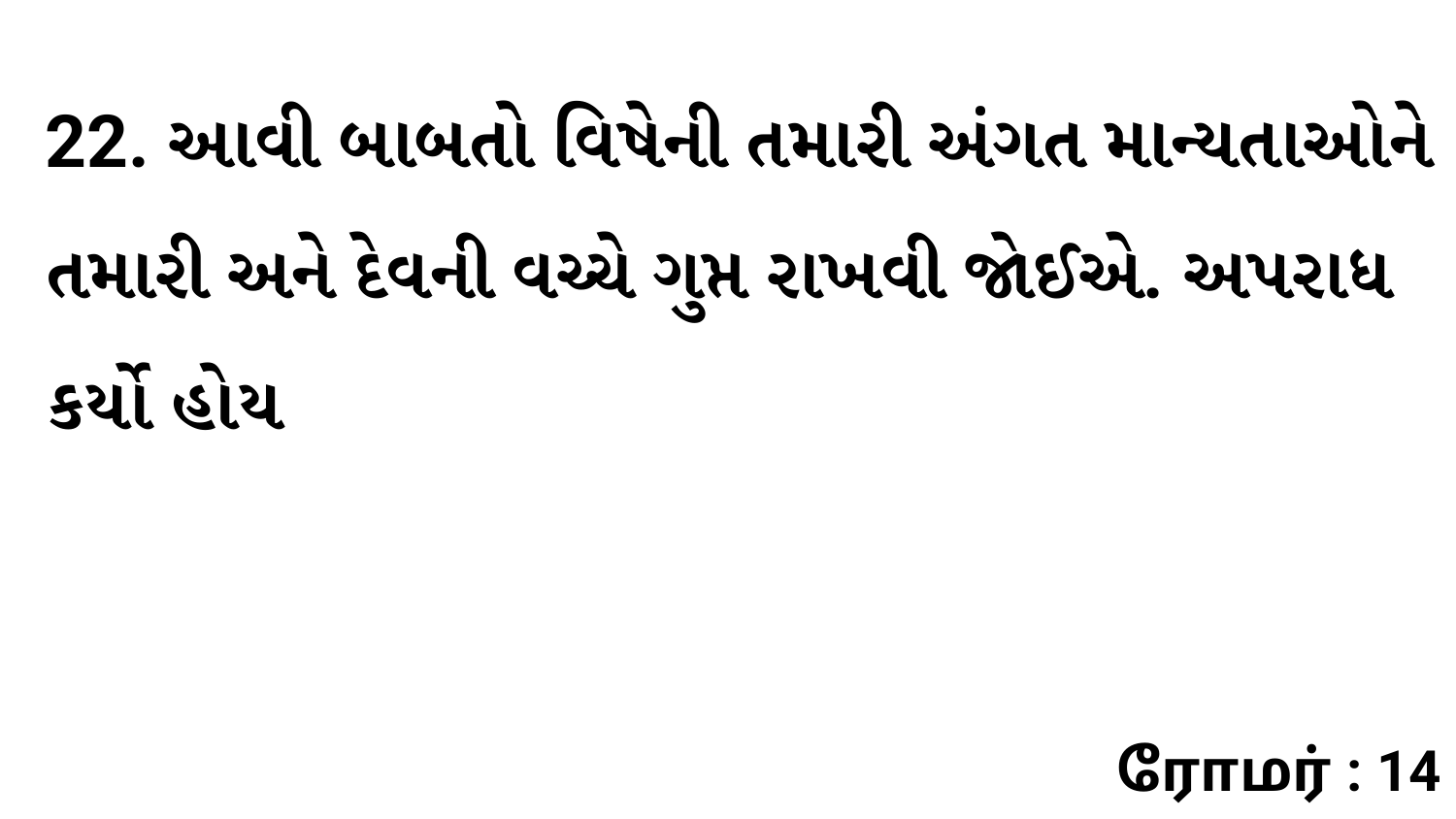

22. આવી બાબતો વિષેની તમારી અંગત માન્યતાઓને તમારી અને દેવની વચ્ચે ગુપ્ત રાખવી જોઈએ. અપરાધ કર્યો હોય
ரோமர் : 14